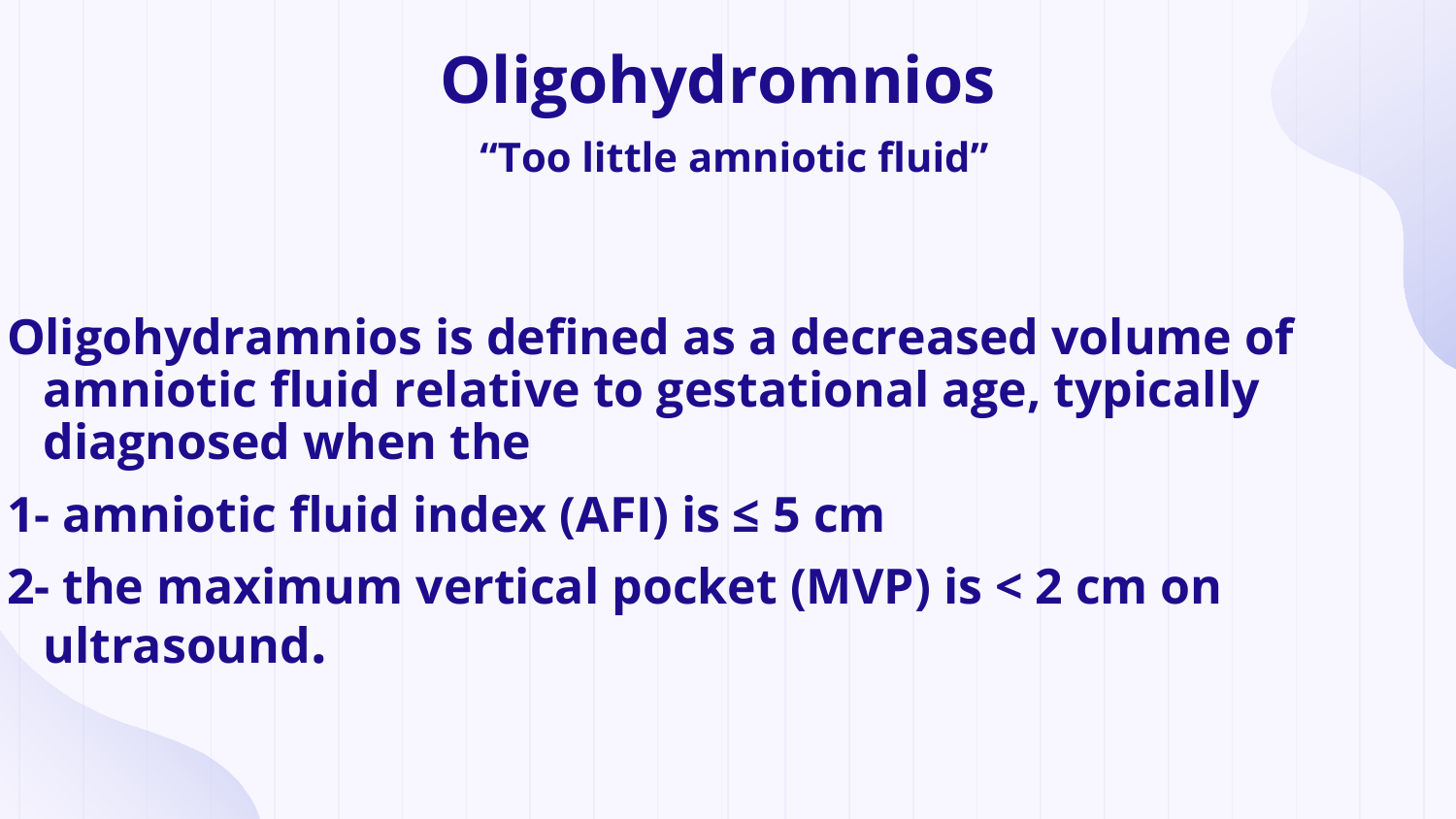

Oligohydromnios
 “Too little amniotic fluid”

Oligohydramnios is defined as a decreased volume of amniotic fluid relative to gestational age, typically diagnosed when the
1- amniotic fluid index (AFI) is ≤ 5 cm
2- the maximum vertical pocket (MVP) is < 2 cm on ultrasound.